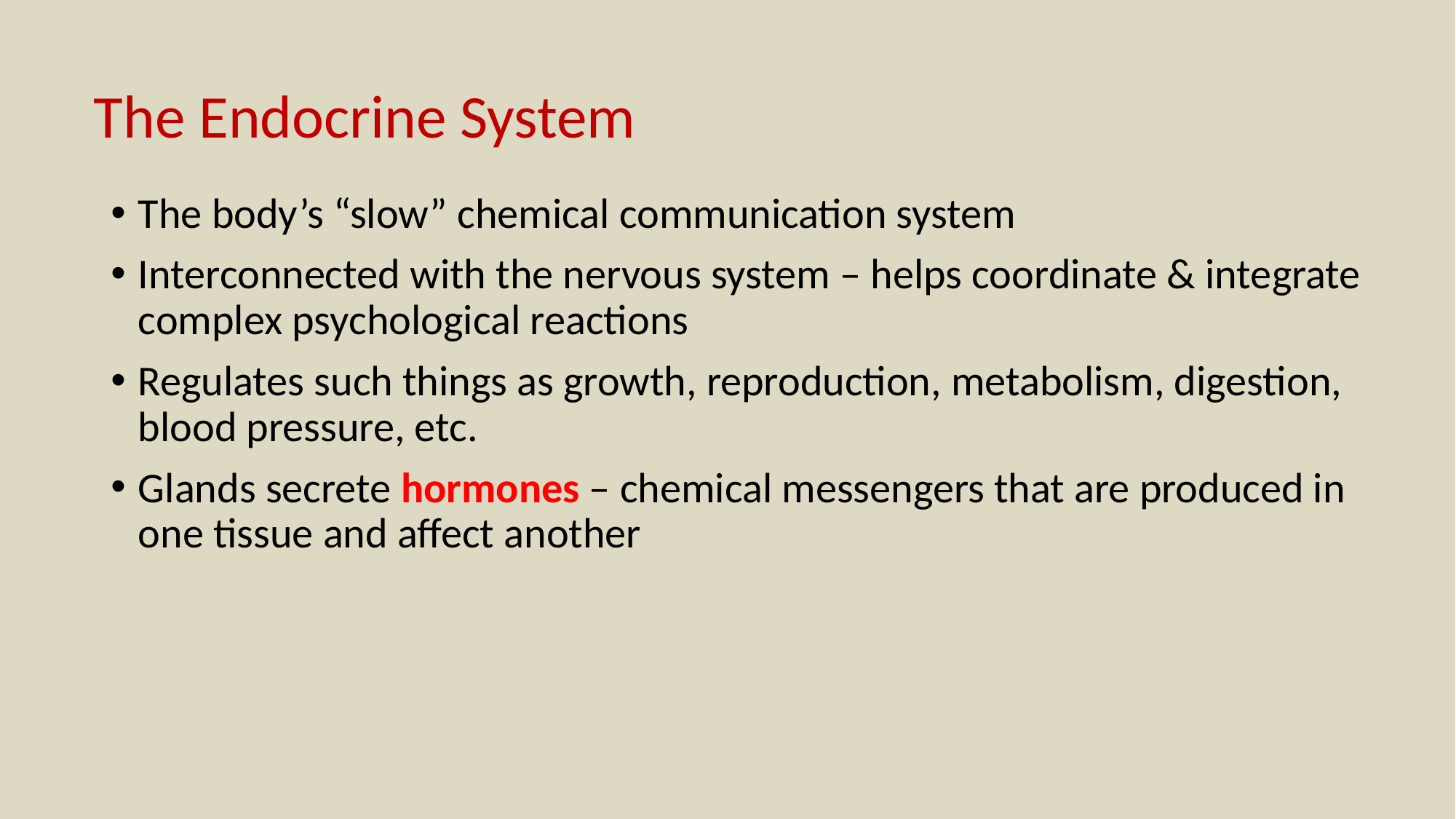

# The Endocrine System
The body’s “slow” chemical communication system
Interconnected with the nervous system – helps coordinate & integrate complex psychological reactions
Regulates such things as growth, reproduction, metabolism, digestion, blood pressure, etc.
Glands secrete hormones – chemical messengers that are produced in one tissue and affect another